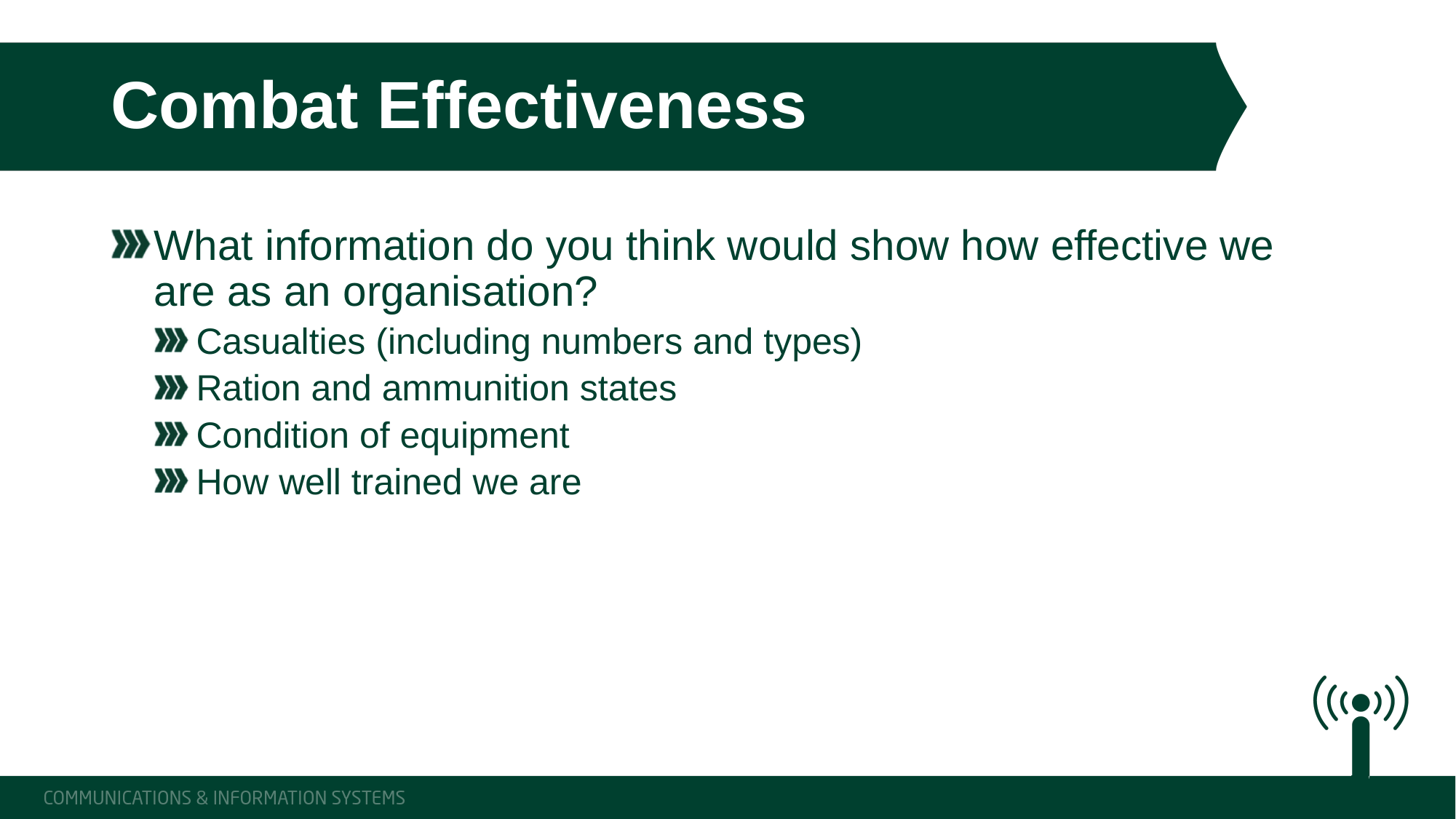

# Combat Effectiveness
What information do you think would show how effective we are as an organisation?
Casualties (including numbers and types)
Ration and ammunition states
Condition of equipment
How well trained we are